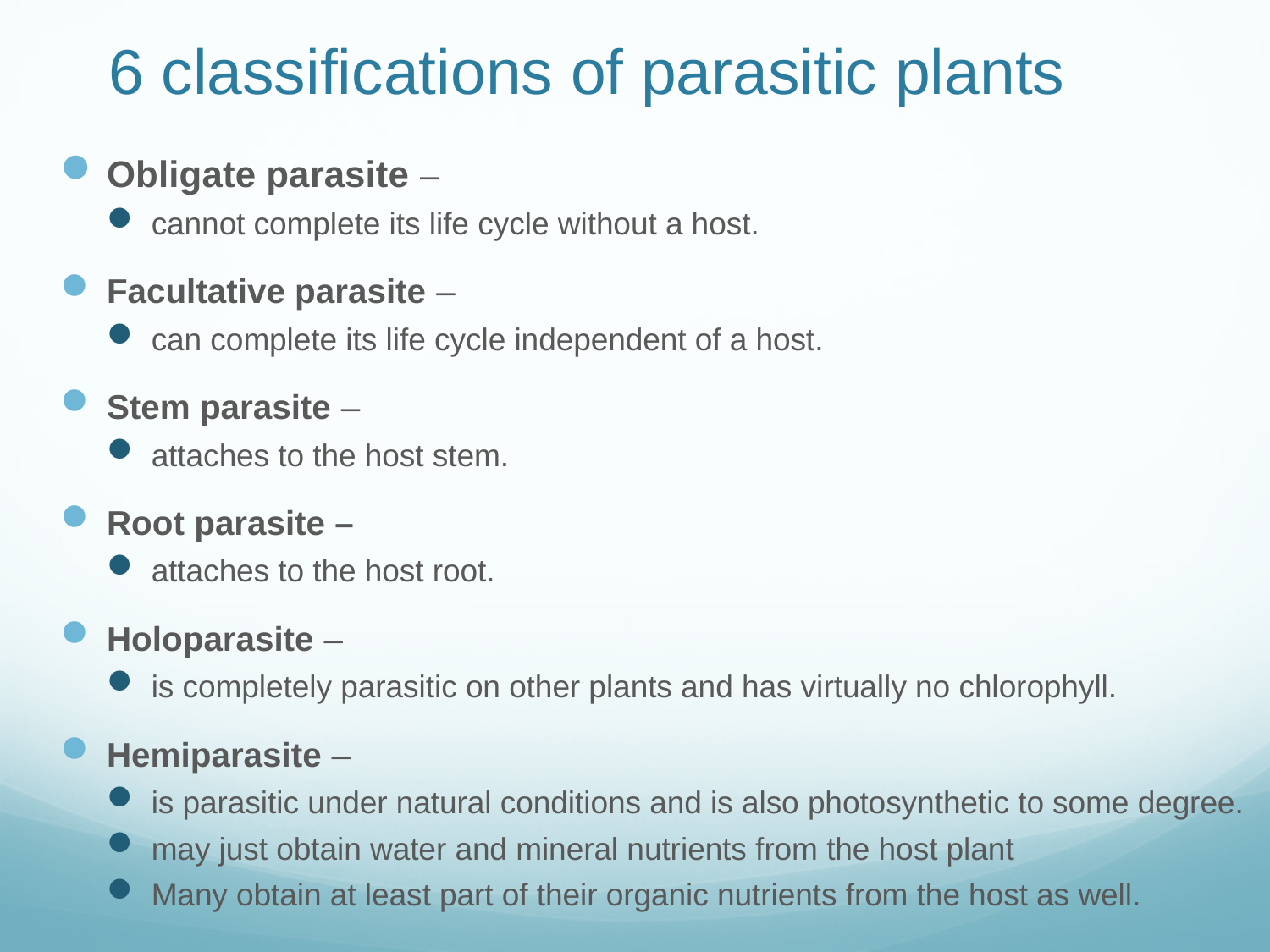

# 6 classifications of parasitic plants
Obligate parasite –
cannot complete its life cycle without a host.
Facultative parasite –
can complete its life cycle independent of a host.
Stem parasite –
attaches to the host stem.
Root parasite –
attaches to the host root.
Holoparasite –
is completely parasitic on other plants and has virtually no chlorophyll.
Hemiparasite –
is parasitic under natural conditions and is also photosynthetic to some degree.
may just obtain water and mineral nutrients from the host plant
Many obtain at least part of their organic nutrients from the host as well.